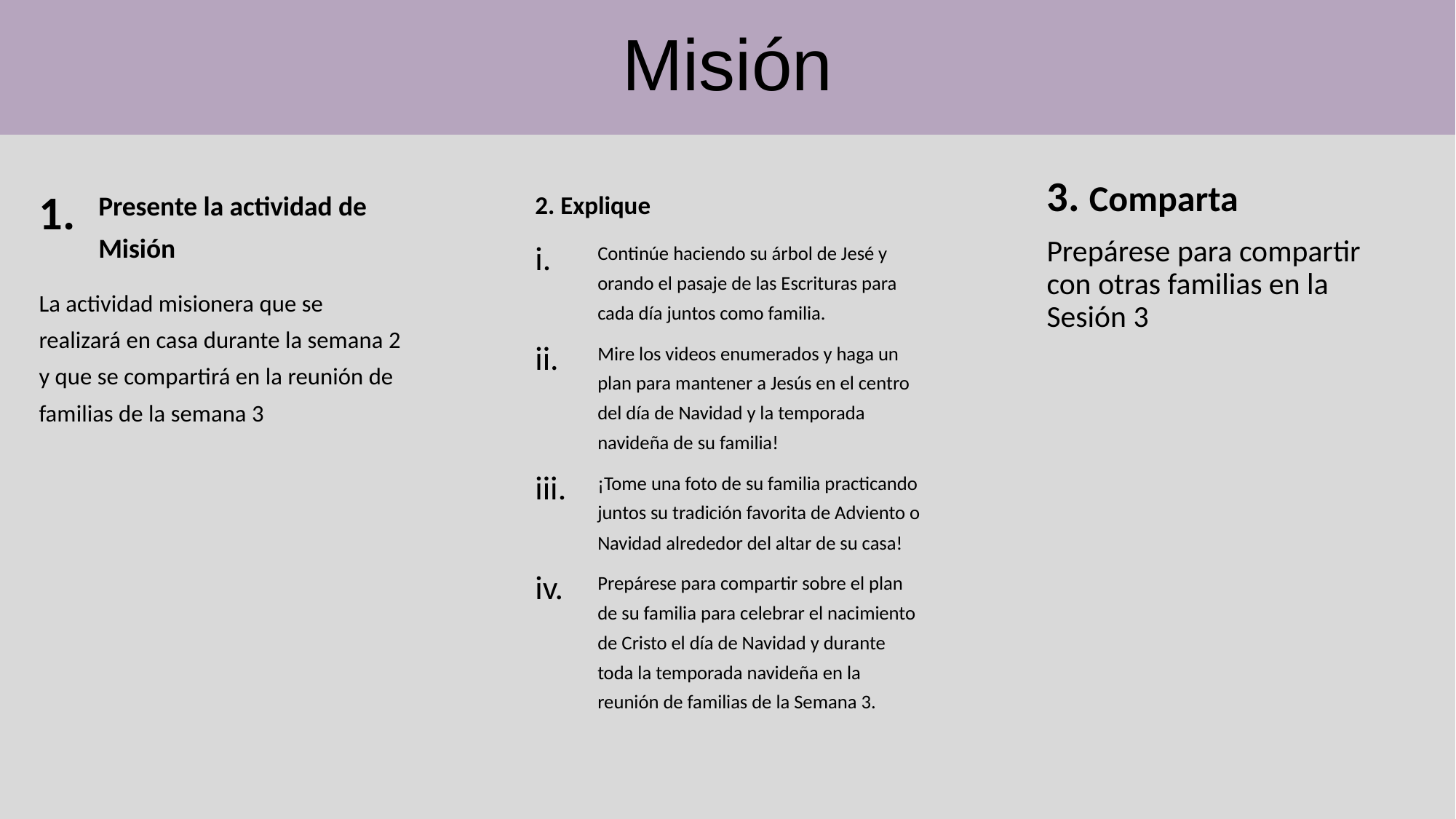

# Misión
3. Comparta
Prepárese para compartir con otras familias en la Sesión 3
Presente la actividad de Misión
La actividad misionera que se realizará en casa durante la semana 2 y que se compartirá en la reunión de familias de la semana 3

2. Explique
Continúe haciendo su árbol de Jesé y orando el pasaje de las Escrituras para cada día juntos como familia.
Mire los videos enumerados y haga un plan para mantener a Jesús en el centro del día de Navidad y la temporada navideña de su familia!
¡Tome una foto de su familia practicando juntos su tradición favorita de Adviento o Navidad alrededor del altar de su casa!
Prepárese para compartir sobre el plan de su familia para celebrar el nacimiento de Cristo el día de Navidad y durante toda la temporada navideña en la reunión de familias de la Semana 3.